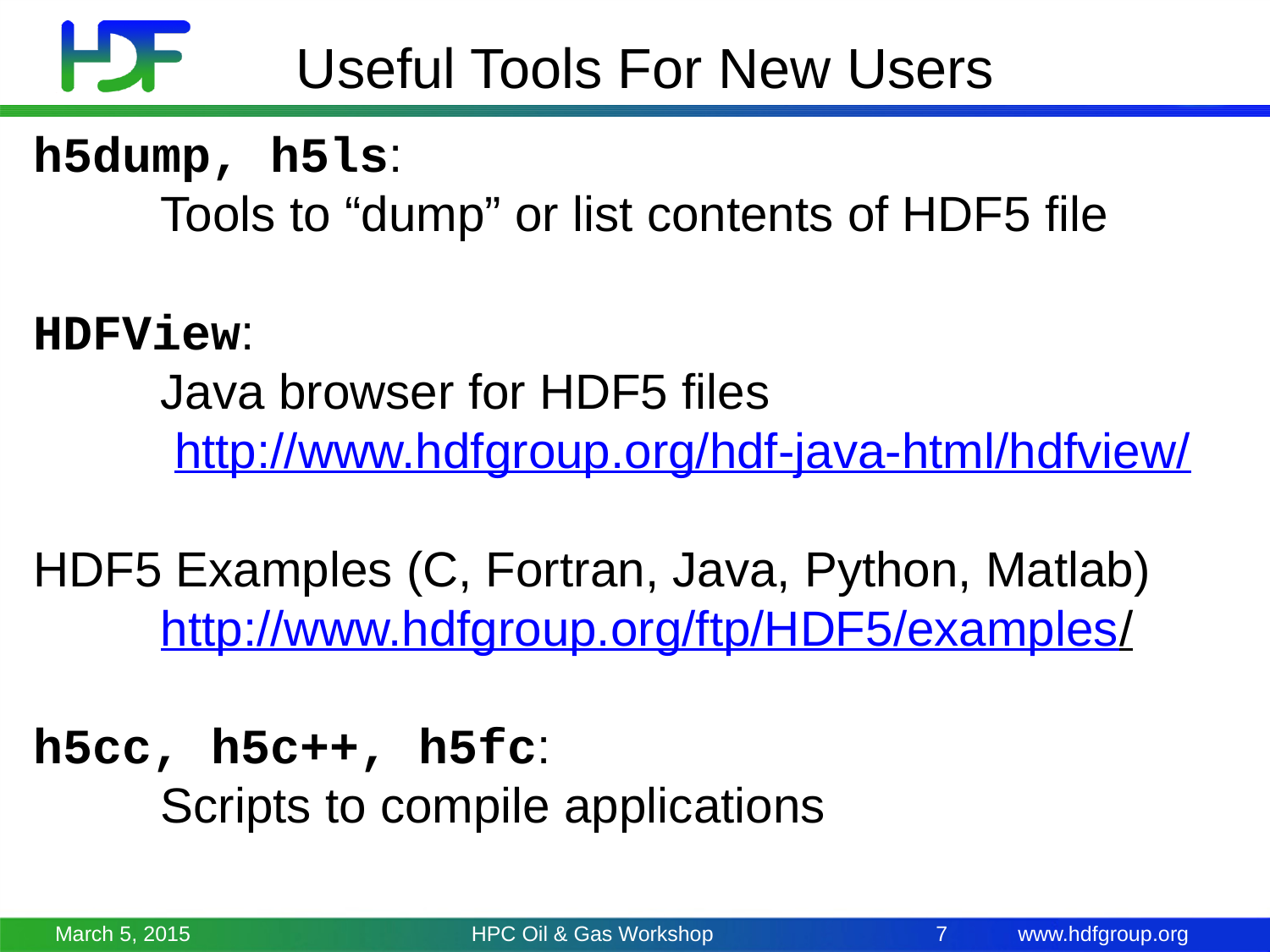

# Useful Tools For New Users
h5dump, h5ls:
	Tools to “dump” or list contents of HDF5 file

HDFView:
 	Java browser for HDF5 files
  	 http://www.hdfgroup.org/hdf-java-html/hdfview/

HDF5 Examples (C, Fortran, Java, Python, Matlab)
	http://www.hdfgroup.org/ftp/HDF5/examples/

h5cc, h5c++, h5fc:
	Scripts to compile applications

March 5, 2015
HPC Oil & Gas Workshop
7